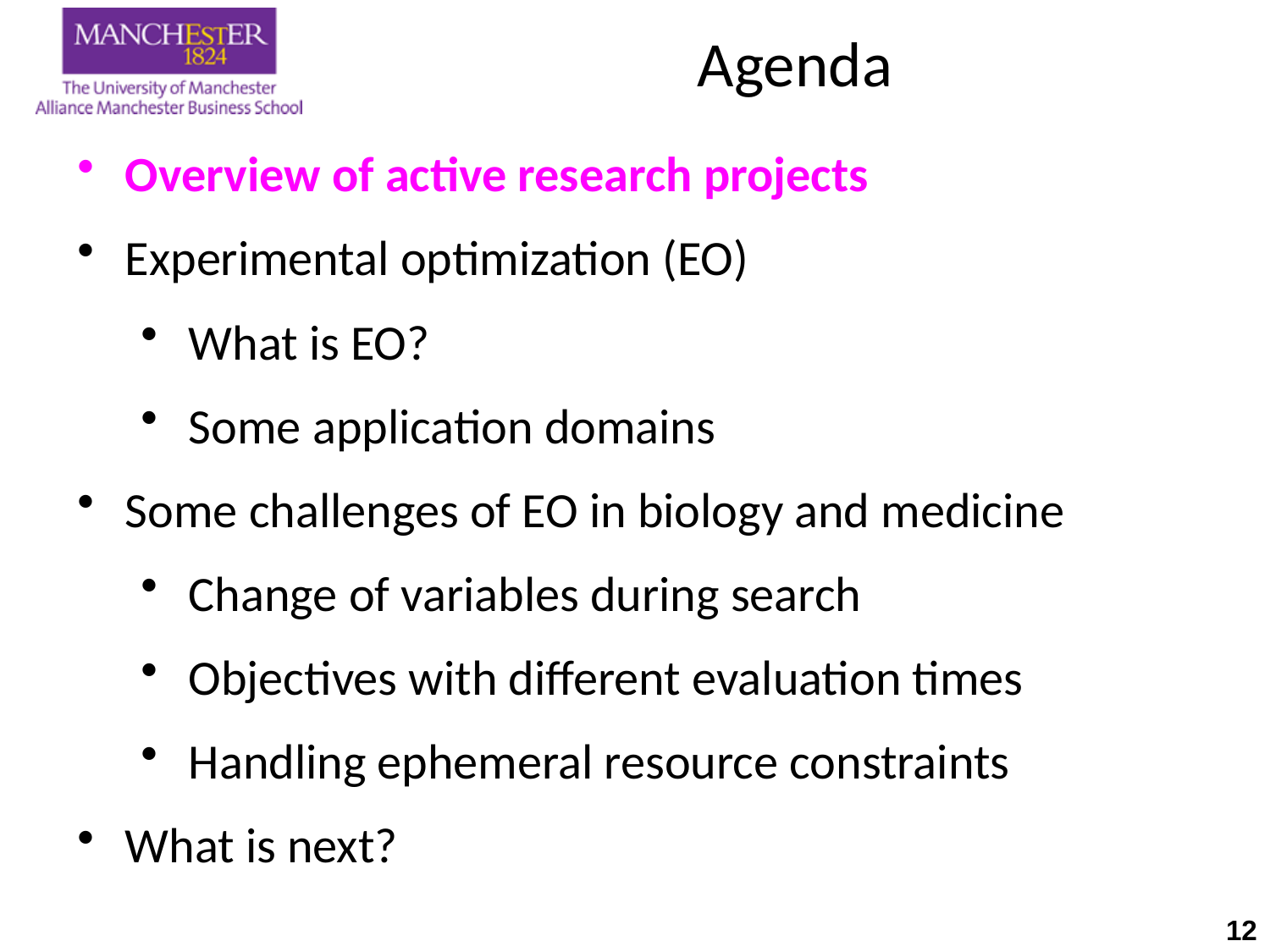

# Agenda
Overview of active research projects
Experimental optimization (EO)
What is EO?
Some application domains
Some challenges of EO in biology and medicine
Change of variables during search
Objectives with different evaluation times
Handling ephemeral resource constraints
What is next?